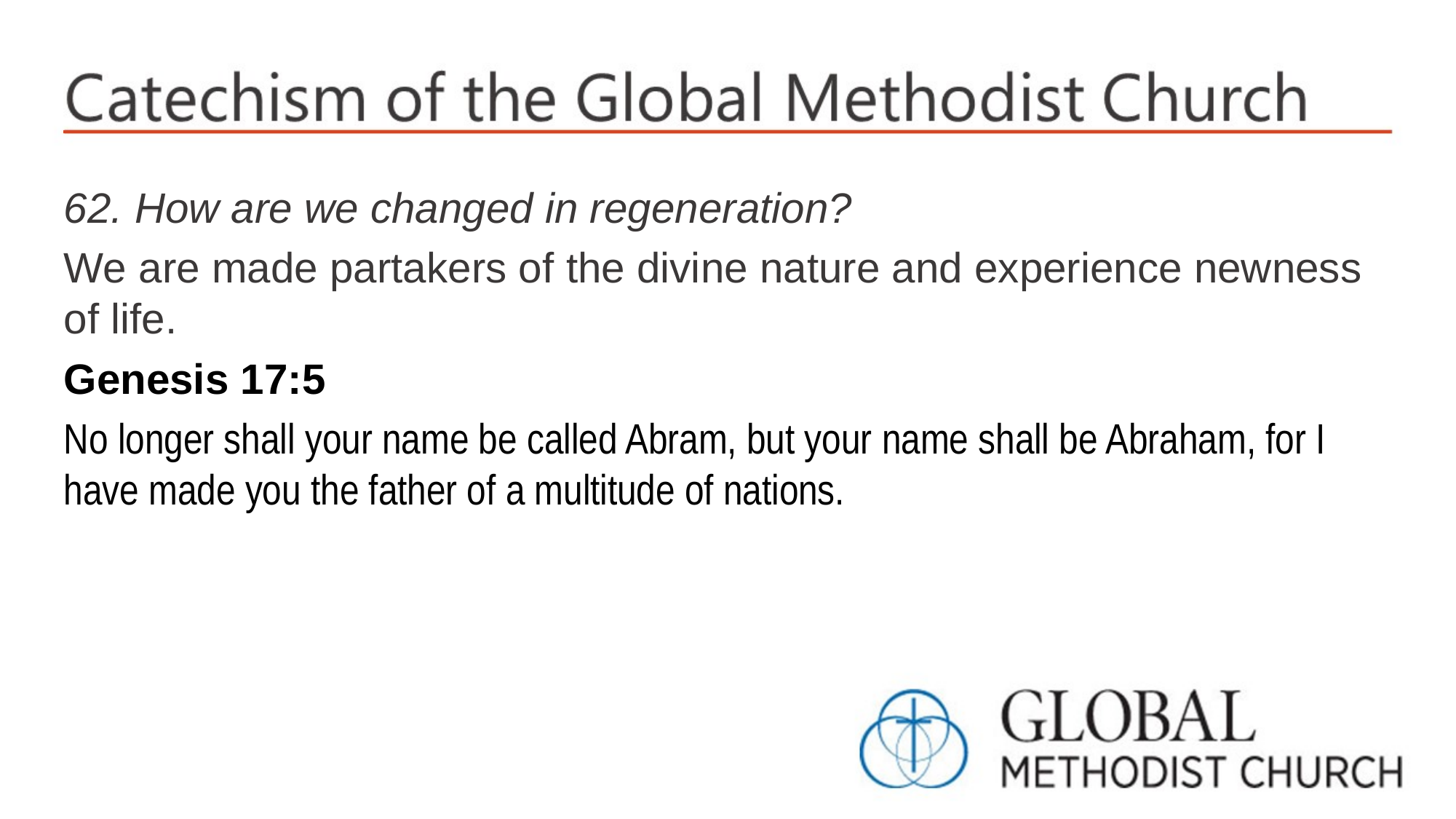

62. How are we changed in regeneration?
We are made partakers of the divine nature and experience newness of life.
Genesis 17:5
No longer shall your name be called Abram, but your name shall be Abraham, for I have made you the father of a multitude of nations.